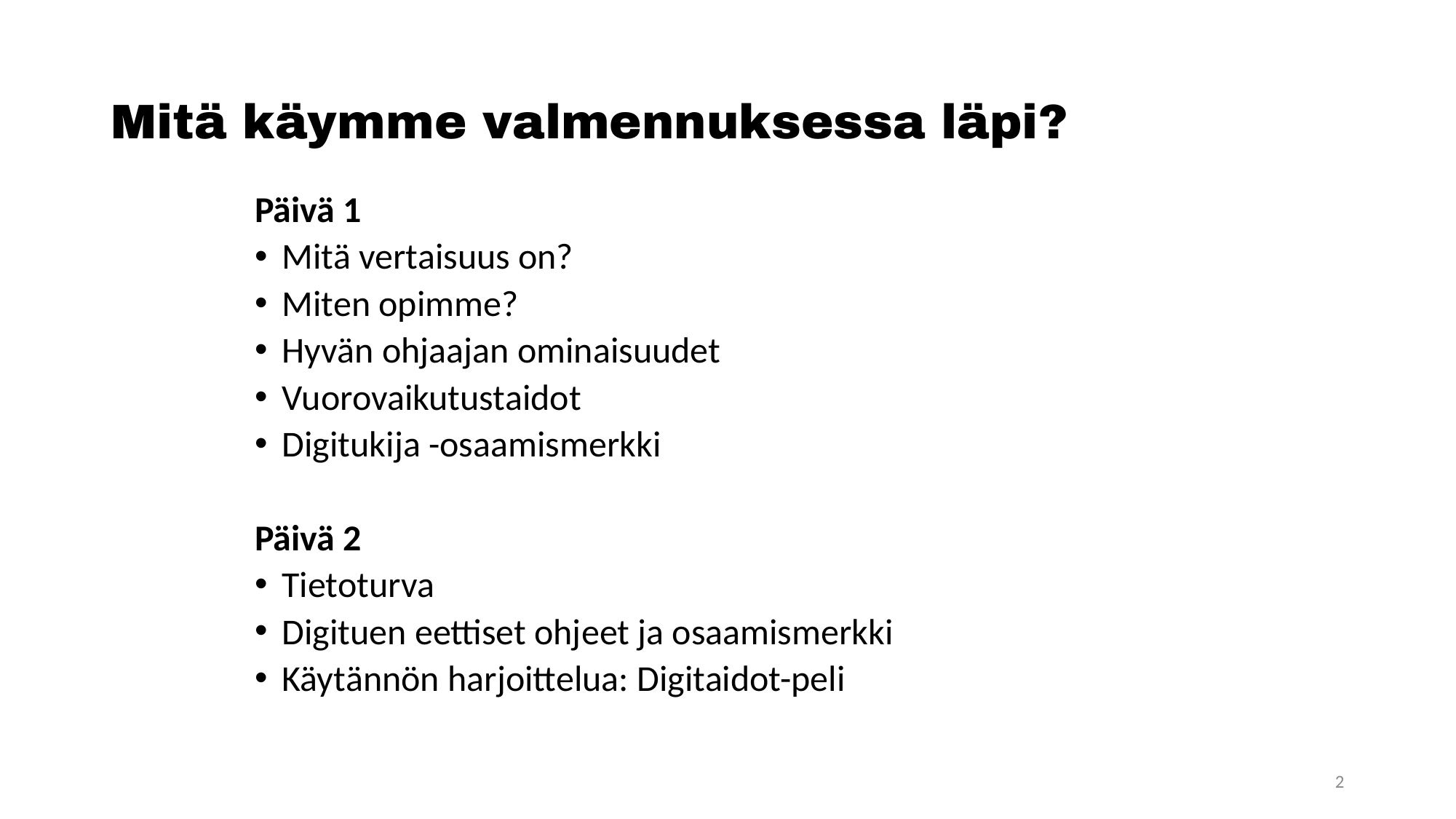

# Mitä käymme valmennuksessa läpi?
Päivä 1
Mitä vertaisuus on?
Miten opimme?
Hyvän ohjaajan ominaisuudet
Vuorovaikutustaidot
Digitukija -osaamismerkki

Päivä 2
Tietoturva
Digituen eettiset ohjeet ja osaamismerkki
Käytännön harjoittelua: Digitaidot-peli

2